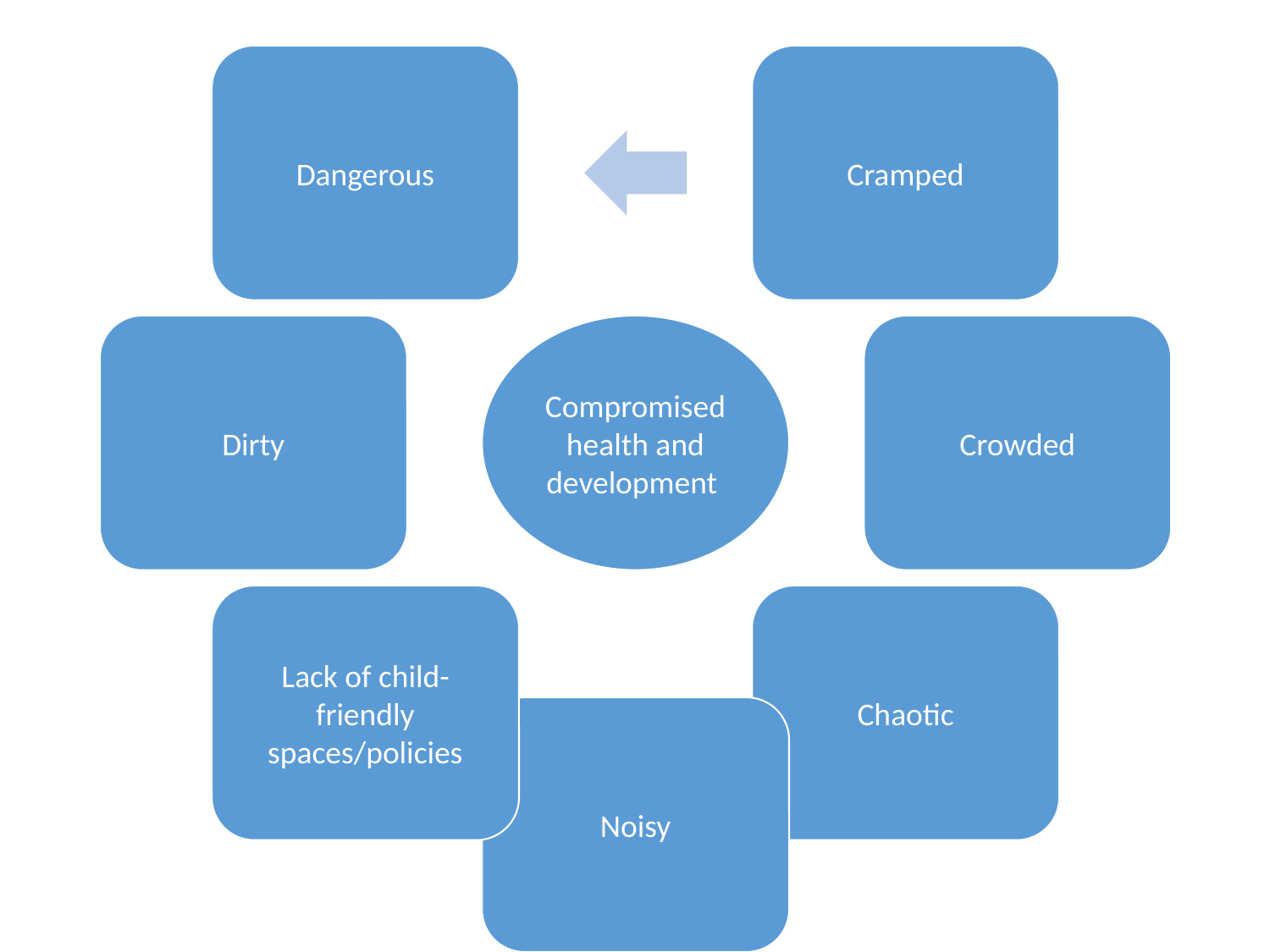

Cramped
Compromised health and development
Crowded
Chaotic
Noisy
Lack of child-friendly spaces/policies
Dirty
Dangerous